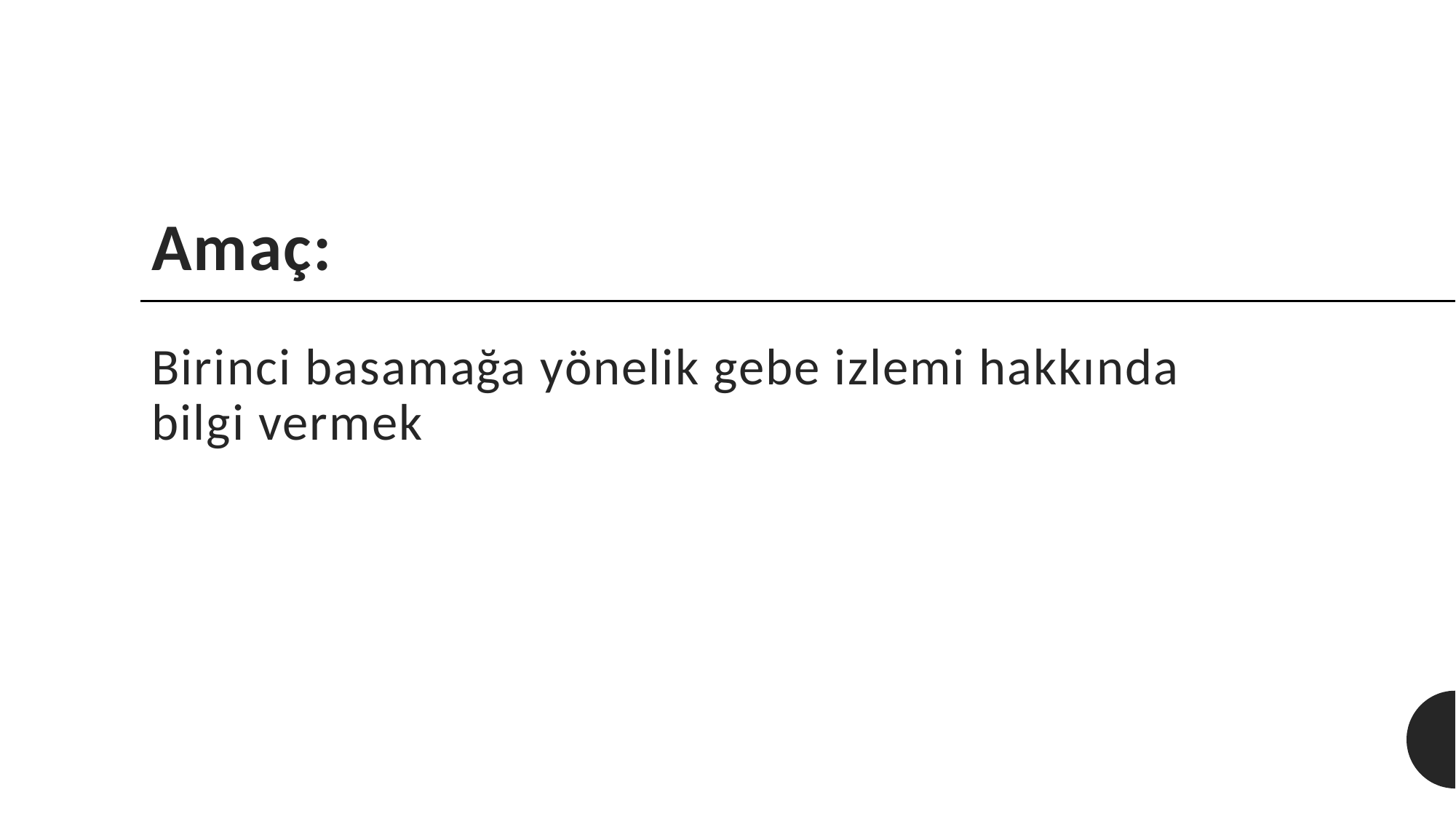

# Amaç: Birinci basamağa yönelik gebe izlemi hakkında bilgi vermek